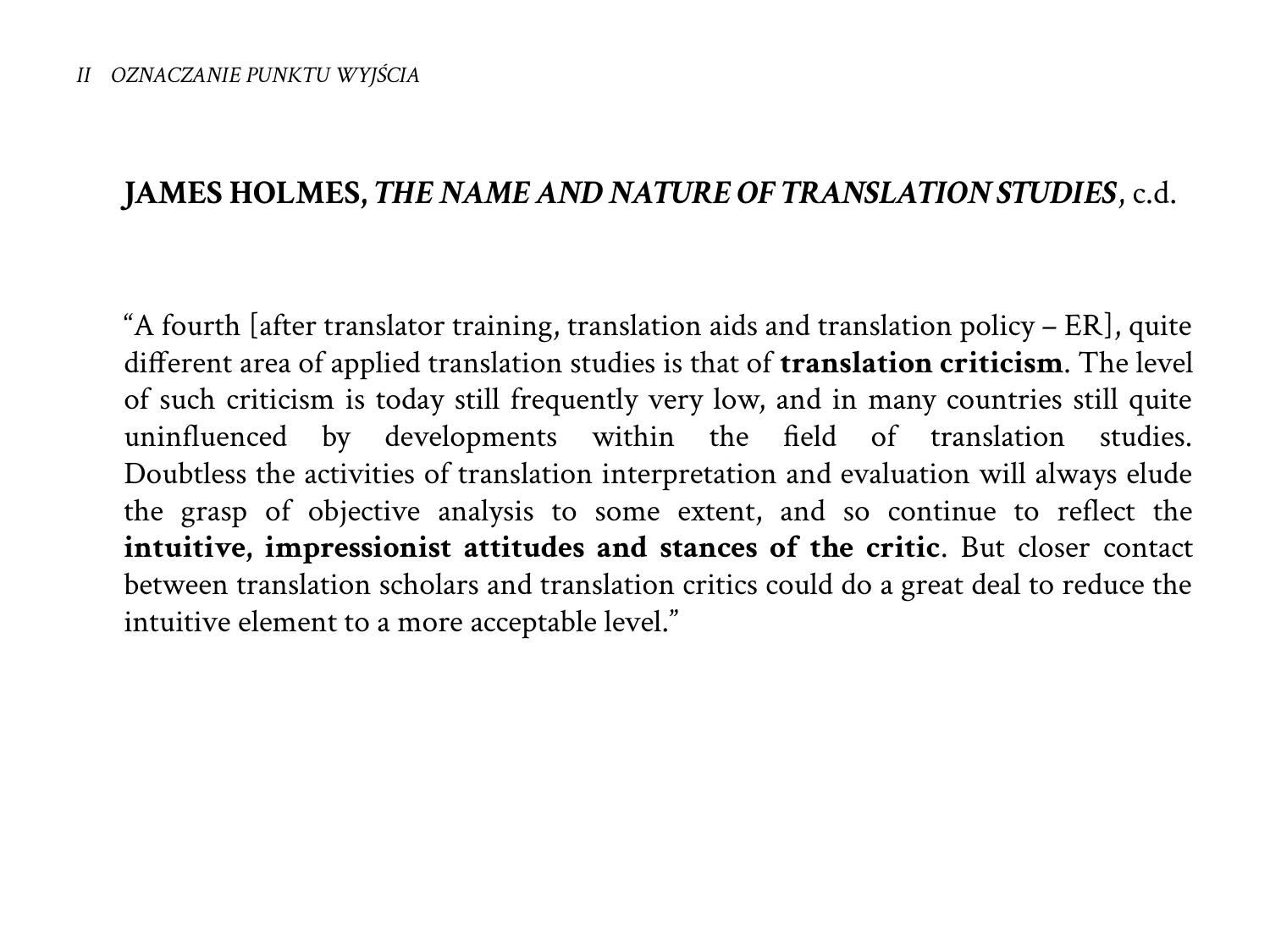

# II    OZNACZANIE PUNKTU WYJŚCIA

	James Holmes, The Name and Nature of Translation Studies, c.d.

	“A fourth [after translator training, translation aids and translation policy – ER], quite different area of applied translation studies is that of translation criticism. The level of such criticism is today still frequently very low, and in many countries still quite uninfluenced by developments within the field of translation studies.
Doubtless the activities of translation interpretation and evaluation will always elude the grasp of objective analysis to some extent, and so continue to reflect the intuitive, impressionist attitudes and stances of the critic. But closer contact between translation scholars and translation critics could do a great deal to reduce the intuitive element to a more acceptable level.”